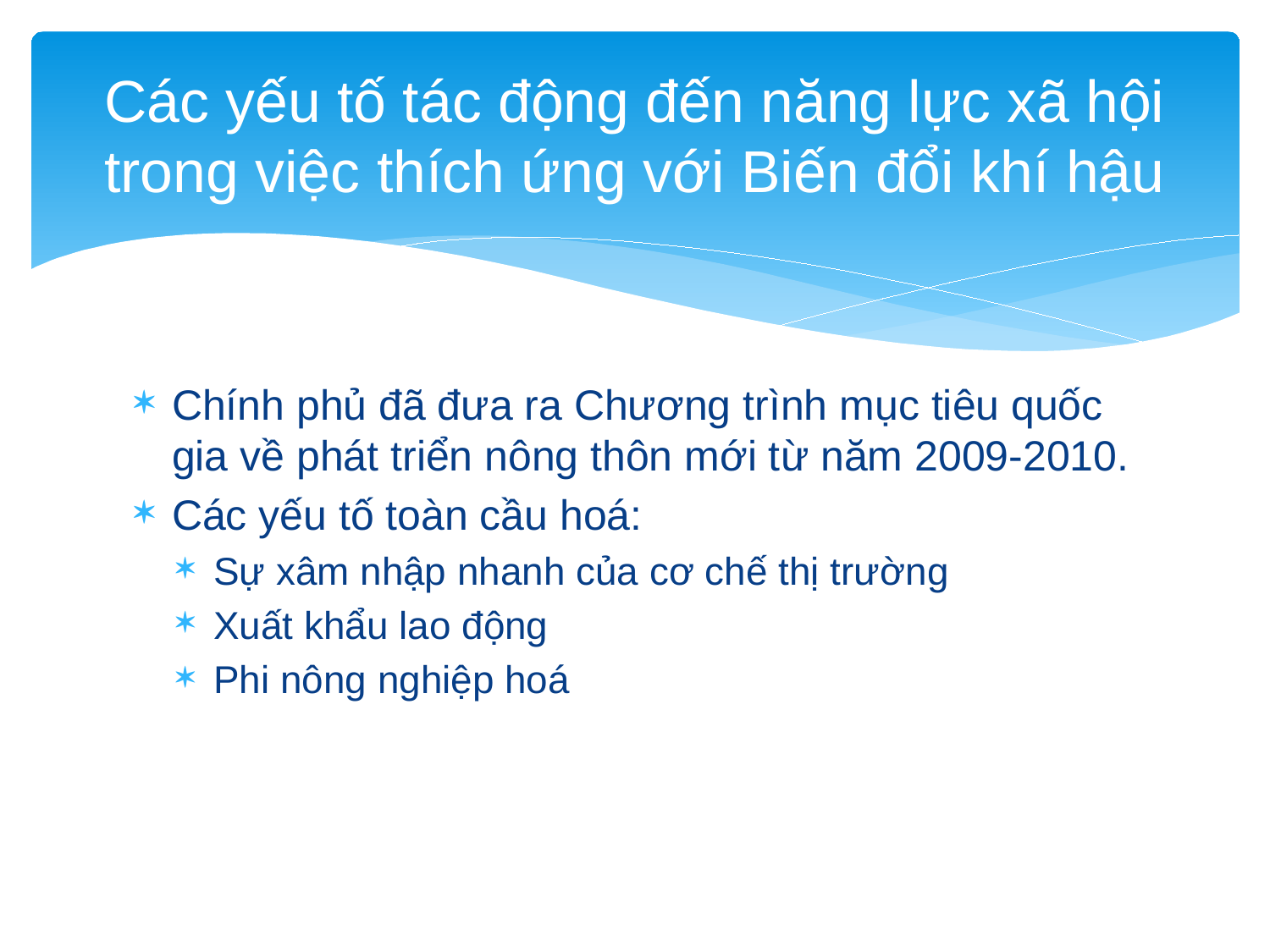

# Các yếu tố tác động đến năng lực xã hội trong việc thích ứng với Biến đổi khí hậu
Chính phủ đã đưa ra Chương trình mục tiêu quốc gia về phát triển nông thôn mới từ năm 2009-2010.
Các yếu tố toàn cầu hoá:
Sự xâm nhập nhanh của cơ chế thị trường
Xuất khẩu lao động
Phi nông nghiệp hoá